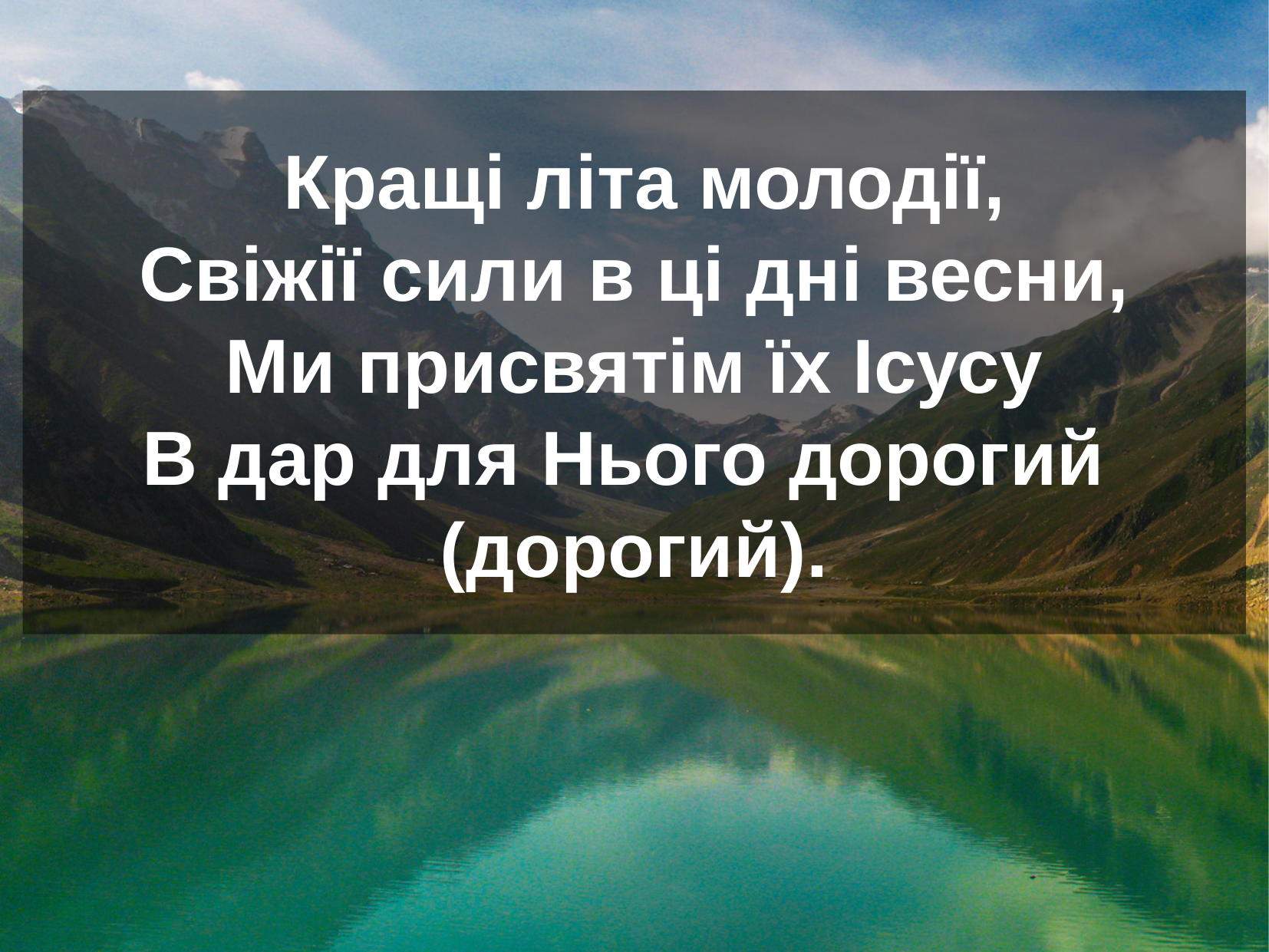

Кращі літа молодії,
Свіжії сили в ці дні весни,
Ми присвятім їх Ісусу
В дар для Нього дорогий
(дорогий).